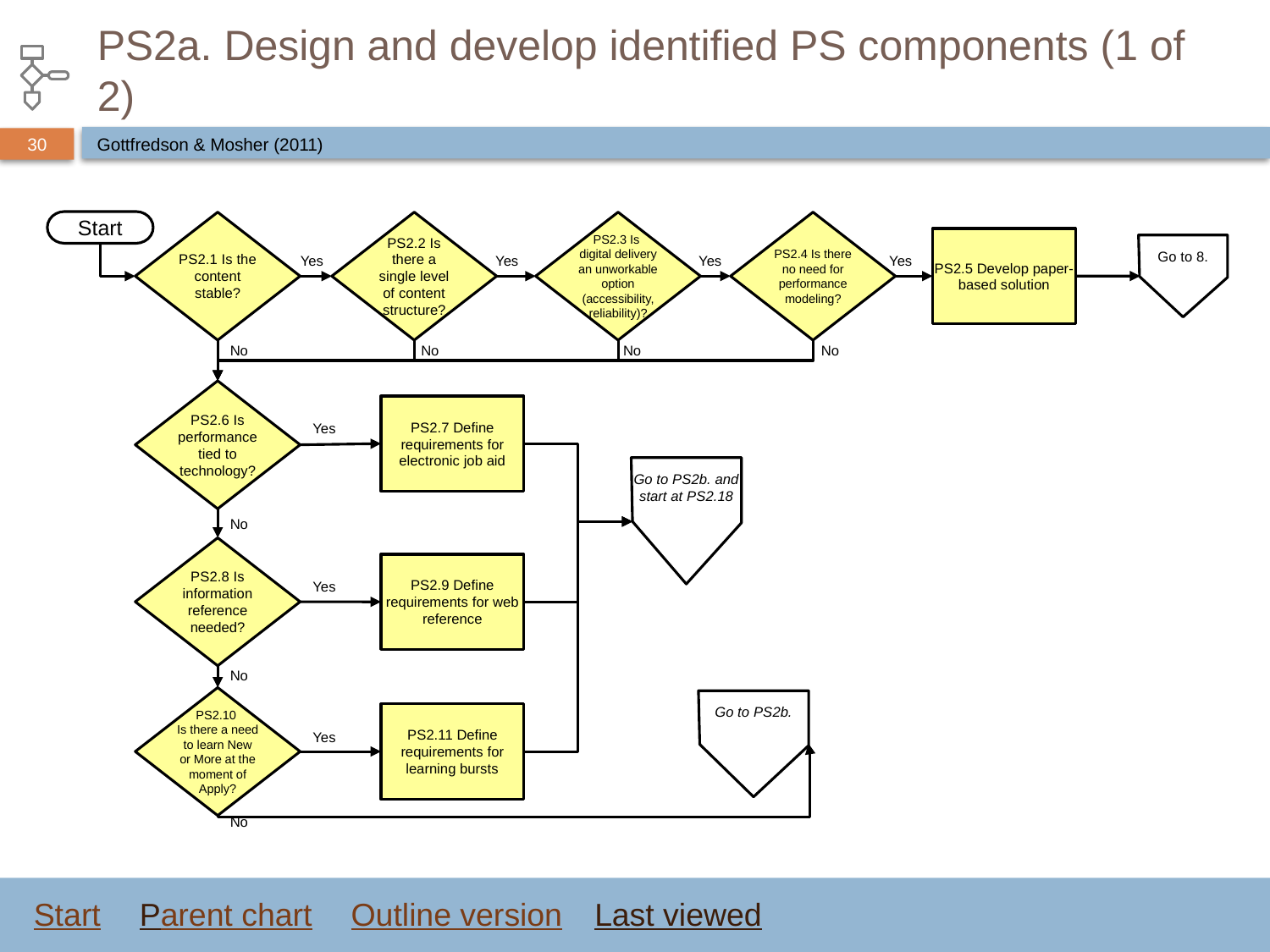

# PS2a. Design and develop identified PS components (1 of 2)
Gottfredson & Mosher (2011)
Start
PS2.1 Is the content stable?
PS2.2 Is there a single level of content structure?
PS2.3 Is
digital delivery an unworkable option (accessibility, reliability)?
PS2.4 Is there no need for performance modeling?
PS2.5 Develop paper-based solution
Go to 8.
Yes
Yes
Yes
Yes
No
No
No
No
PS2.6 Is performance tied to technology?
PS2.7 Define requirements for electronic job aid
Yes
Go to PS2b. and start at PS2.18
No
PS2.8 Is information reference needed?
PS2.9 Define requirements for web reference
Yes
No
PS2.10
Is there a need to learn New or More at the moment of Apply?
Go to PS2b.
PS2.11 Define requirements for learning bursts
Yes
No
Start
Parent chart
Outline version
Last viewed